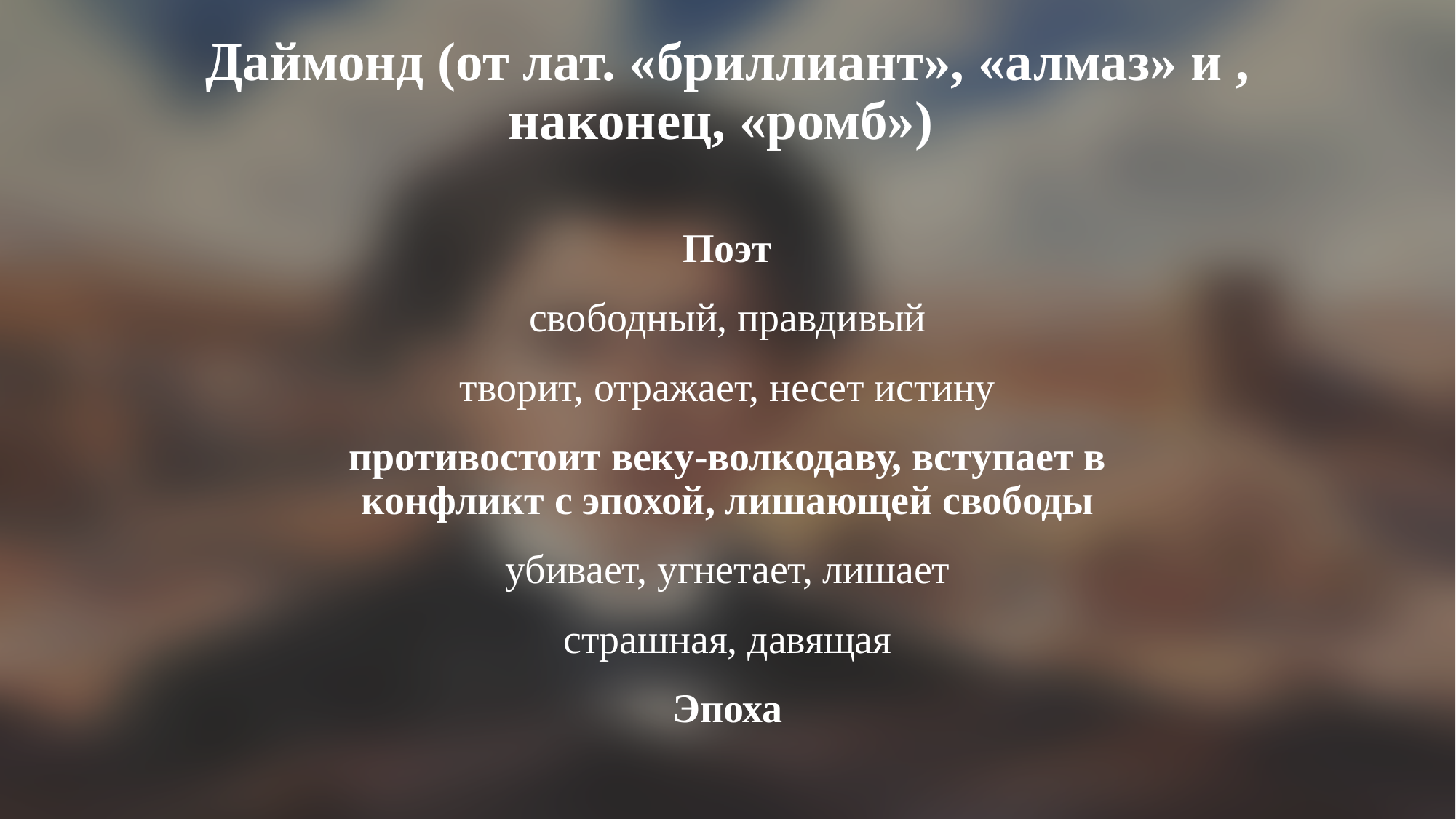

# Даймонд (от лат. «бриллиант», «алмаз» и , наконец, «ромб»)
Поэт
свободный, правдивый
творит, отражает, несет истину
противостоит веку-волкодаву, вступает в конфликт с эпохой, лишающей свободы
убивает, угнетает, лишает
страшная, давящая
Эпоха